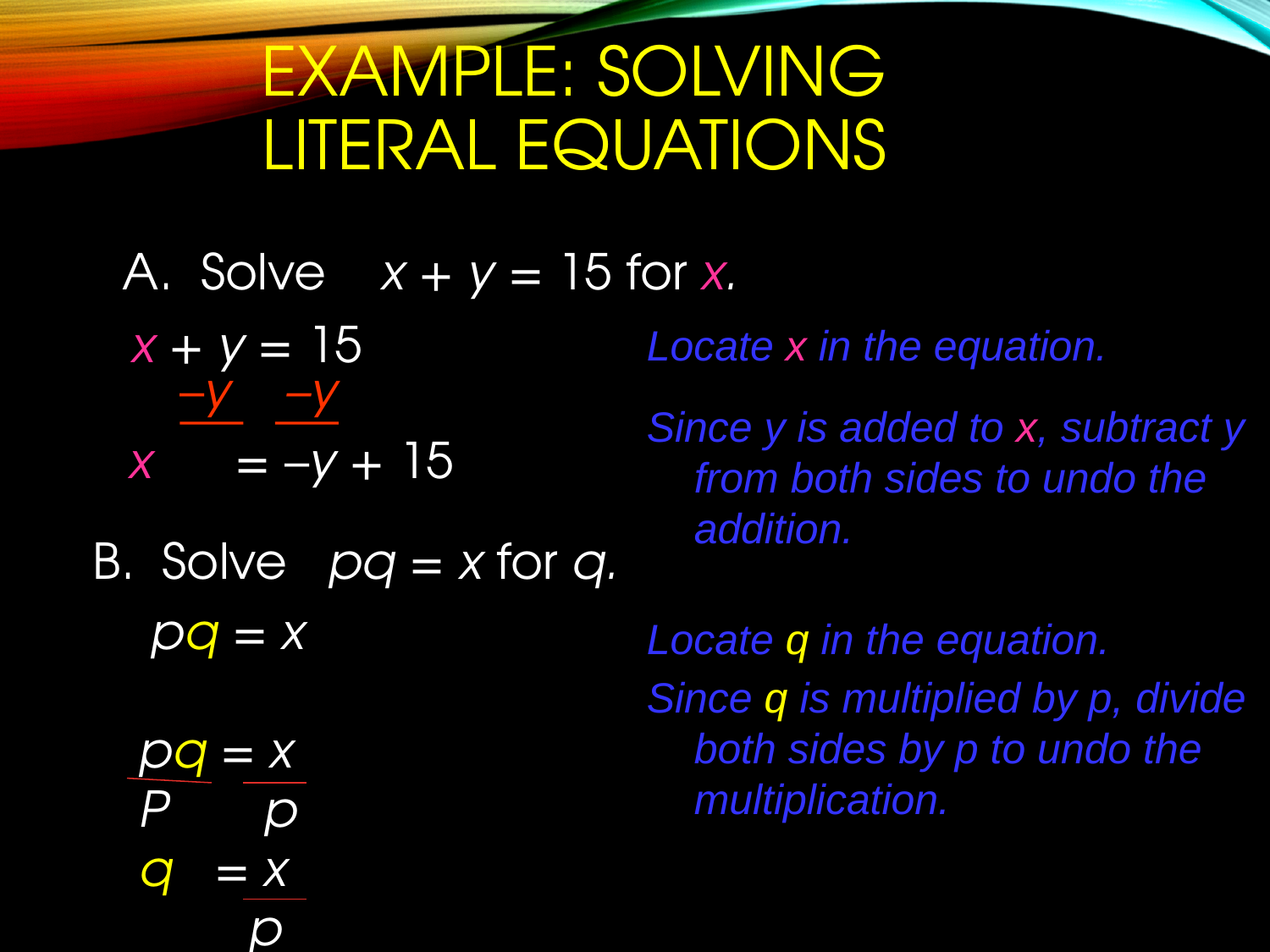

# Example: Solving Literal Equations
A.  Solve    x + y = 15 for x.
x + y = 15
Locate x in the equation.
–y    –y
x      = –y + 15

Since y is added to x, subtract y from both sides to undo the addition.
B.  Solve   pq = x for q.
 pq = x

pq = x
P       p
q   = x
        p
Locate q in the equation.
Since q is multiplied by p, divide both sides by p to undo the multiplication.